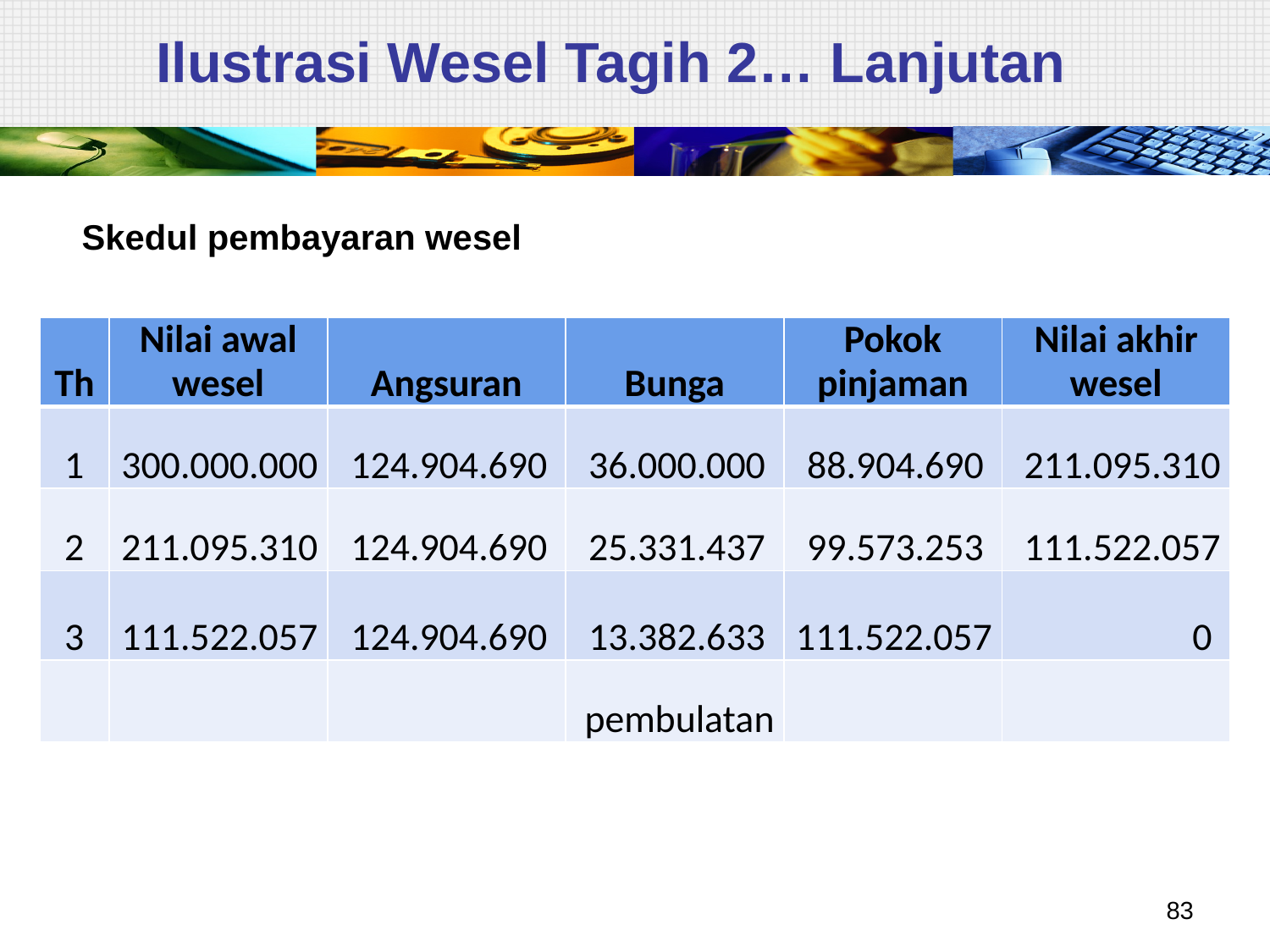

# Ilustrasi Wesel Tagih 2… Lanjutan
Skedul pembayaran wesel
| Th | Nilai awal wesel | Angsuran | Bunga | Pokok pinjaman | Nilai akhir wesel |
| --- | --- | --- | --- | --- | --- |
| 1 | 300.000.000 | 124.904.690 | 36.000.000 | 88.904.690 | 211.095.310 |
| 2 | 211.095.310 | 124.904.690 | 25.331.437 | 99.573.253 | 111.522.057 |
| 3 | 111.522.057 | 124.904.690 | 13.382.633 | 111.522.057 | 0 |
|  |  |  | pembulatan |  |  |
83